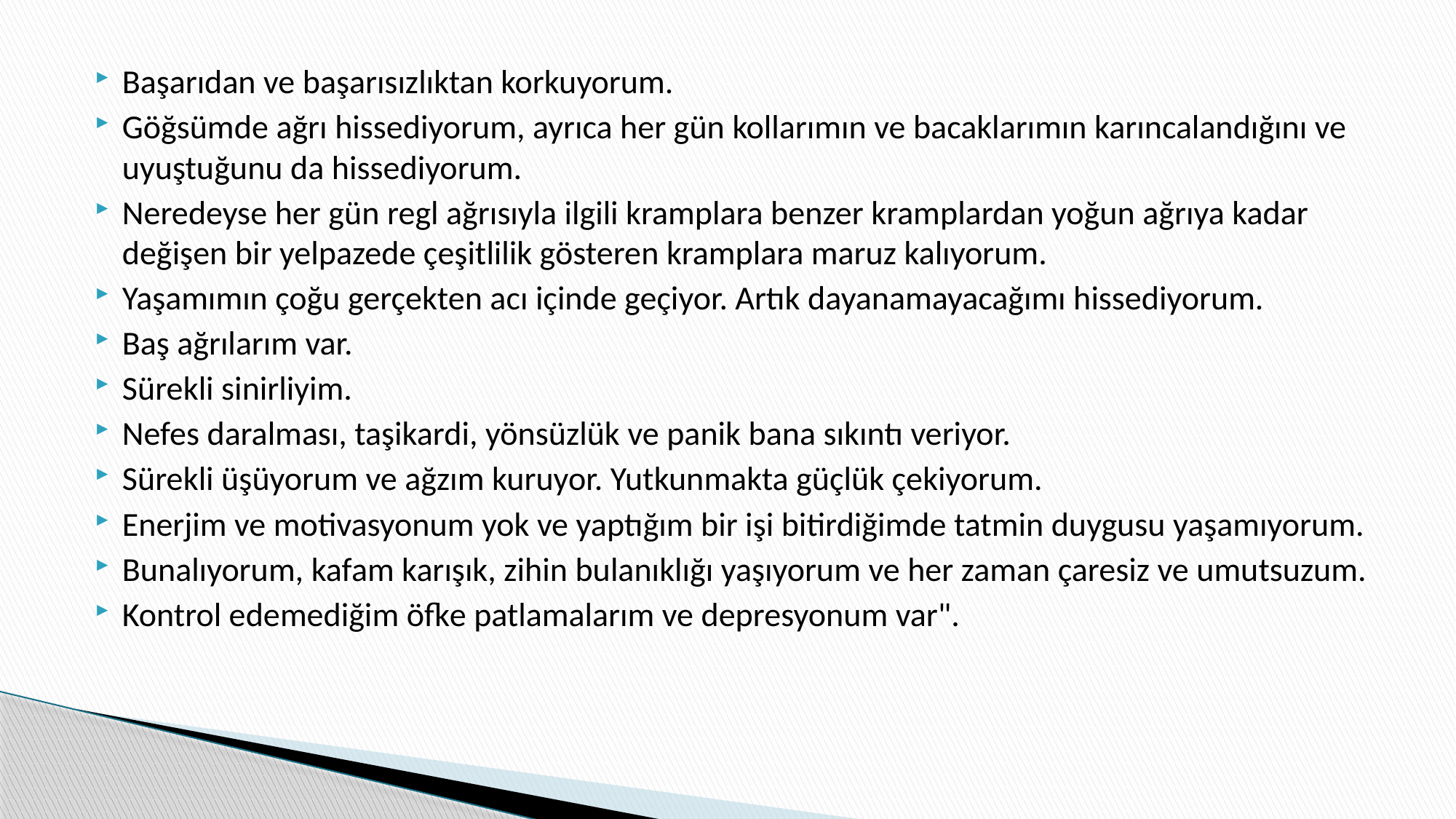

Başarıdan ve başarısızlıktan korkuyorum.
Göğsümde ağrı hissediyorum, ayrıca her gün kollarımın ve bacaklarımın karıncalandığını ve uyuştuğunu da hissediyorum.
Neredeyse her gün regl ağrısıyla ilgili kramplara benzer kramplardan yoğun ağrıya kadar değişen bir yelpazede çeşitlilik gösteren kramplara maruz kalıyorum.
Yaşamımın çoğu gerçekten acı içinde geçiyor. Artık dayanamayacağımı hissediyorum.
Baş ağrılarım var.
Sürekli sinirliyim.
Nefes daralması, taşikardi, yönsüzlük ve panik bana sıkıntı veriyor.
Sürekli üşüyorum ve ağzım kuruyor. Yutkunmakta güçlük çekiyorum.
Enerjim ve motivasyonum yok ve yaptığım bir işi bitirdiğimde tatmin duygusu yaşamıyorum.
Bunalıyorum, kafam karışık, zihin bulanıklığı yaşıyorum ve her zaman çaresiz ve umutsuzum.
Kontrol edemediğim öfke patlamalarım ve depresyonum var".